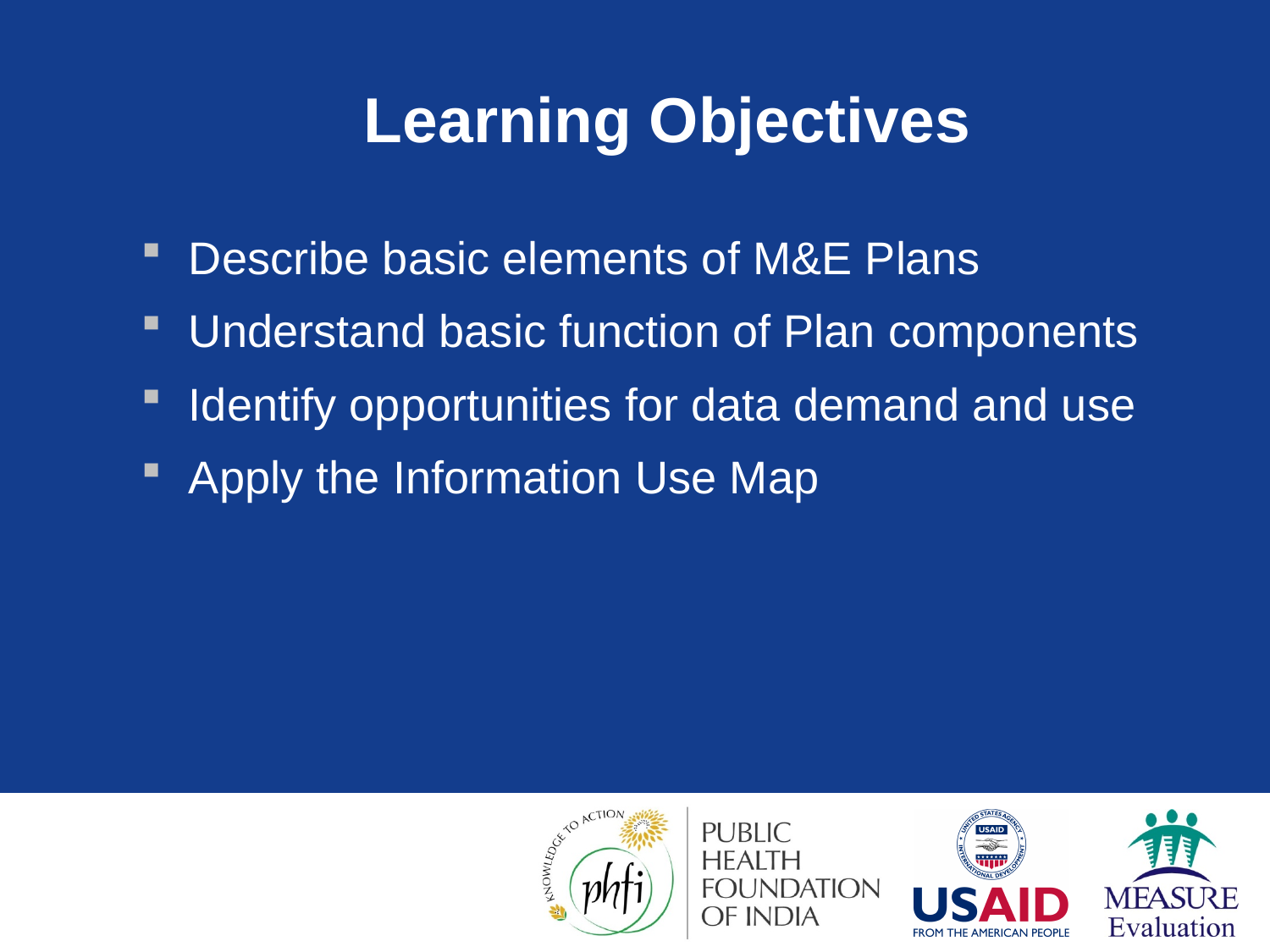

# Learning Objectives
Describe basic elements of M&E Plans
Understand basic function of Plan components
Identify opportunities for data demand and use
Apply the Information Use Map